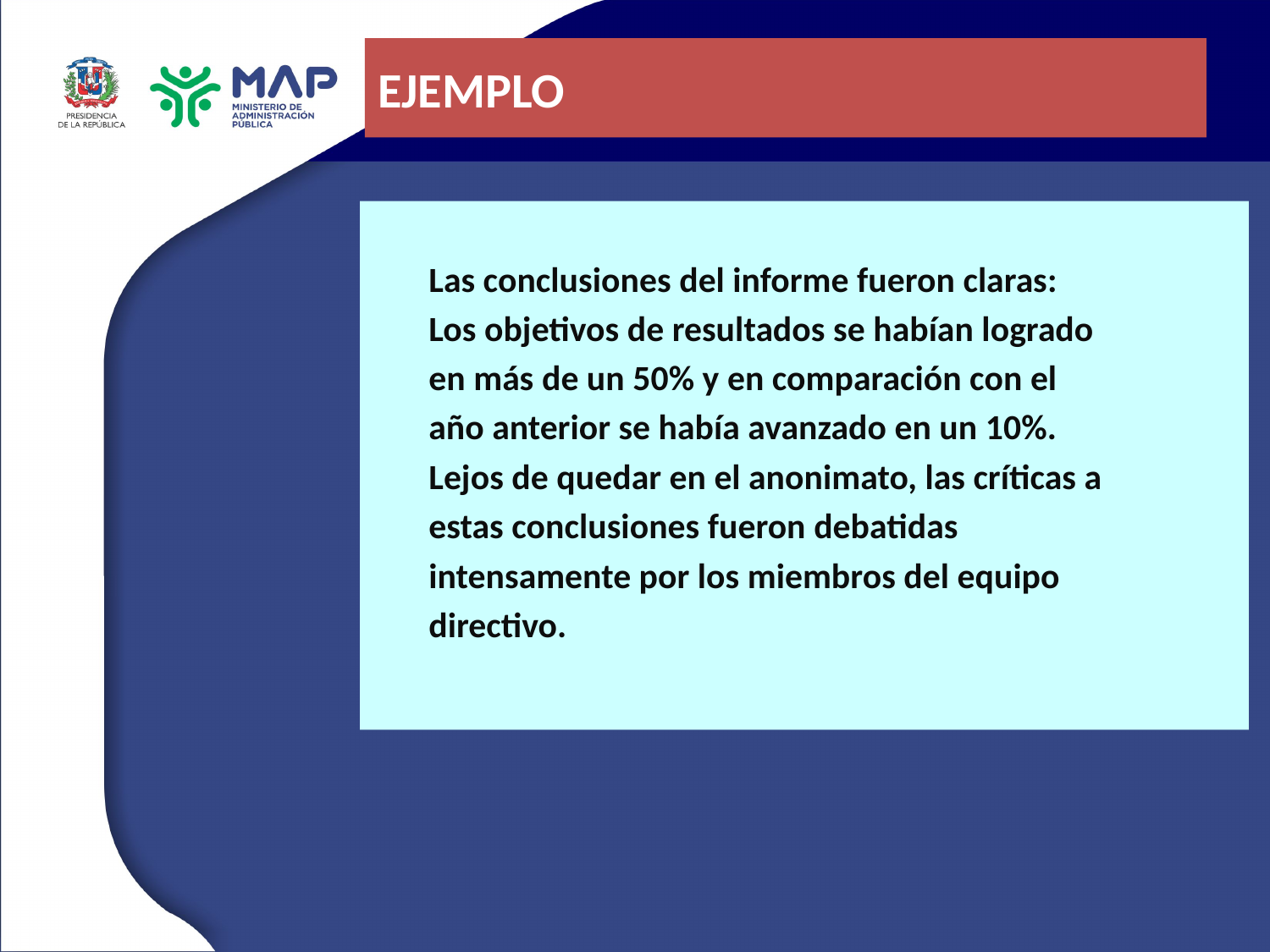

# EJEMPLO

       Las conclusiones del informe fueron claras:
       Los objetivos de resultados se habían logrado
       en más de un 50% y en comparación con el
       año anterior se había avanzado en un 10%.
       Lejos de quedar en el anonimato, las críticas a
       estas conclusiones fueron debatidas
       intensamente por los miembros del equipo
       directivo.